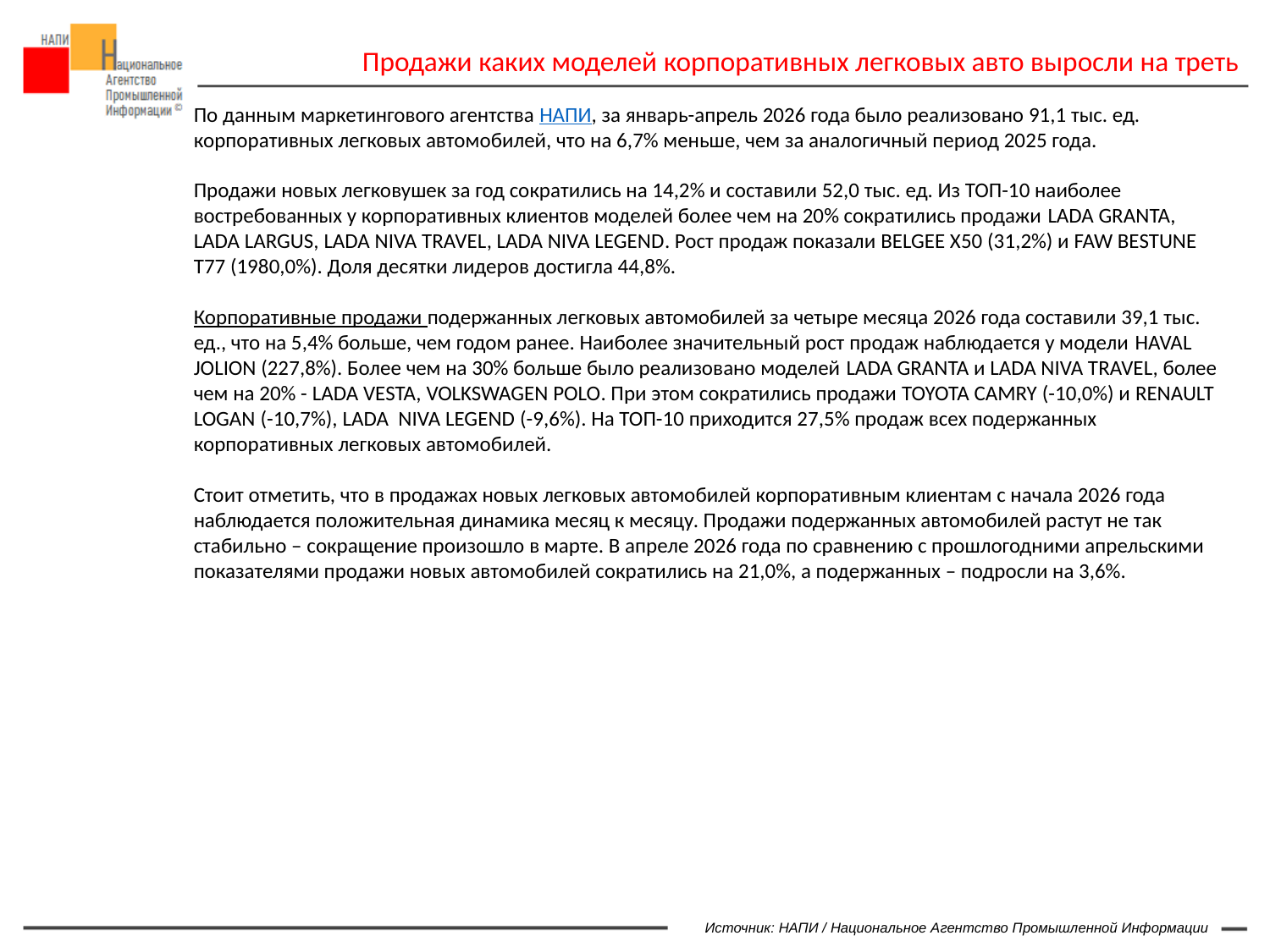

Продажи каких моделей корпоративных легковых авто выросли на треть
По данным маркетингового агентства НАПИ, за январь-апрель 2026 года было реализовано 91,1 тыс. ед. корпоративных легковых автомобилей, что на 6,7% меньше, чем за аналогичный период 2025 года.

Продажи новых легковушек за год сократились на 14,2% и составили 52,0 тыс. ед. Из ТОП-10 наиболее востребованных у корпоративных клиентов моделей более чем на 20% сократились продажи LADA GRANTA, LADA LARGUS, LADA NIVA TRAVEL, LADA NIVA LEGEND. Рост продаж показали BELGEE X50 (31,2%) и FAW BESTUNE T77 (1980,0%). Доля десятки лидеров достигла 44,8%.

Корпоративные продажи подержанных легковых автомобилей за четыре месяца 2026 года составили 39,1 тыс. ед., что на 5,4% больше, чем годом ранее. Наиболее значительный рост продаж наблюдается у модели HAVAL  JOLION (227,8%). Более чем на 30% больше было реализовано моделей LADA GRANTA и LADA NIVA TRAVEL, более чем на 20% - LADA VESTA, VOLKSWAGEN POLO. При этом сократились продажи TOYOTA CAMRY (-10,0%) и RENAULT LOGAN (-10,7%), LADA  NIVA LEGEND (-9,6%). На ТОП-10 приходится 27,5% продаж всех подержанных корпоративных легковых автомобилей.

Стоит отметить, что в продажах новых легковых автомобилей корпоративным клиентам с начала 2026 года наблюдается положительная динамика месяц к месяцу. Продажи подержанных автомобилей растут не так стабильно – сокращение произошло в марте. В апреле 2026 года по сравнению с прошлогодними апрельскими показателями продажи новых автомобилей сократились на 21,0%, а подержанных – подросли на 3,6%.
Источник: НАПИ / Национальное Агентство Промышленной Информации